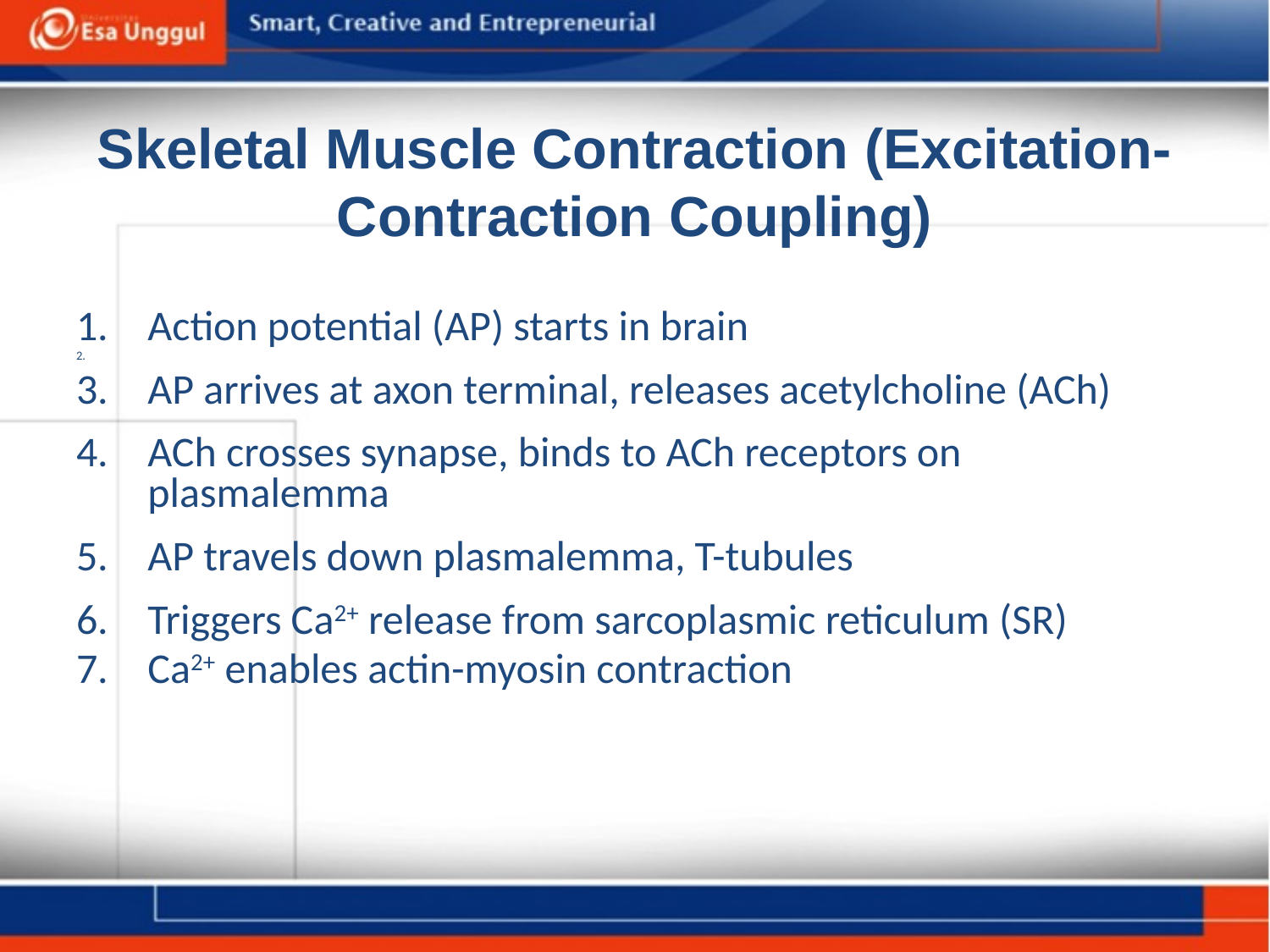

# Skeletal Muscle Contraction (Excitation-Contraction Coupling)
Action potential (AP) starts in brain

AP arrives at axon terminal, releases acetylcholine (ACh)

ACh crosses synapse, binds to ACh receptors on plasmalemma

AP travels down plasmalemma, T-tubules

Triggers Ca2+ release from sarcoplasmic reticulum (SR)
Ca2+ enables actin-myosin contraction